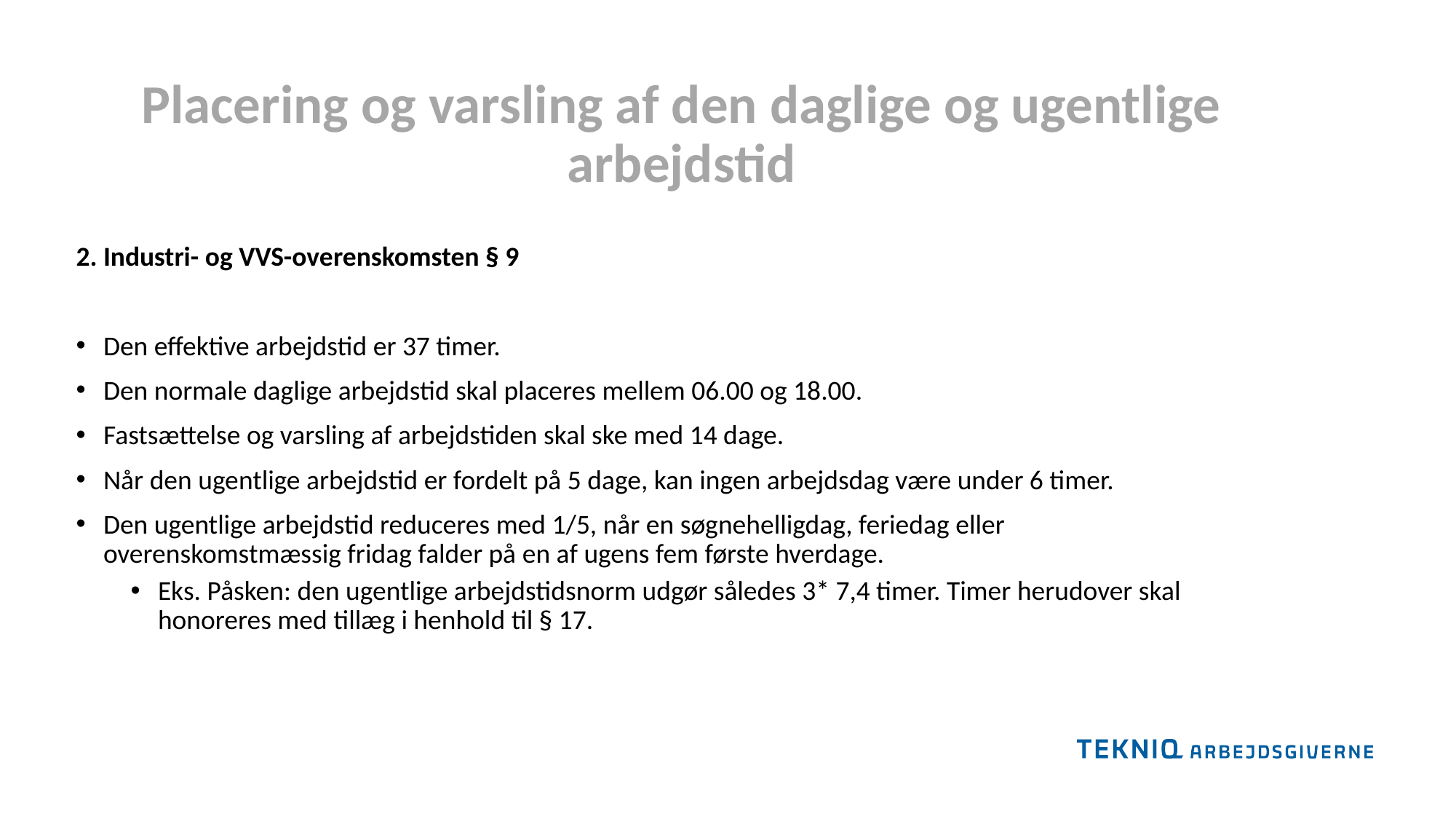

Placering og varsling af den daglige og ugentlige arbejdstid
2. Industri- og VVS-overenskomsten § 9

Den effektive arbejdstid er 37 timer.
Den normale daglige arbejdstid skal placeres mellem 06.00 og 18.00.
Fastsættelse og varsling af arbejdstiden skal ske med 14 dage.
Når den ugentlige arbejdstid er fordelt på 5 dage, kan ingen arbejdsdag være under 6 timer.
Den ugentlige arbejdstid reduceres med 1/5, når en søgnehelligdag, feriedag eller overenskomstmæssig fridag falder på en af ugens fem første hverdage.
Eks. Påsken: den ugentlige arbejdstidsnorm udgør således 3* 7,4 timer. Timer herudover skal honoreres med tillæg i henhold til § 17.